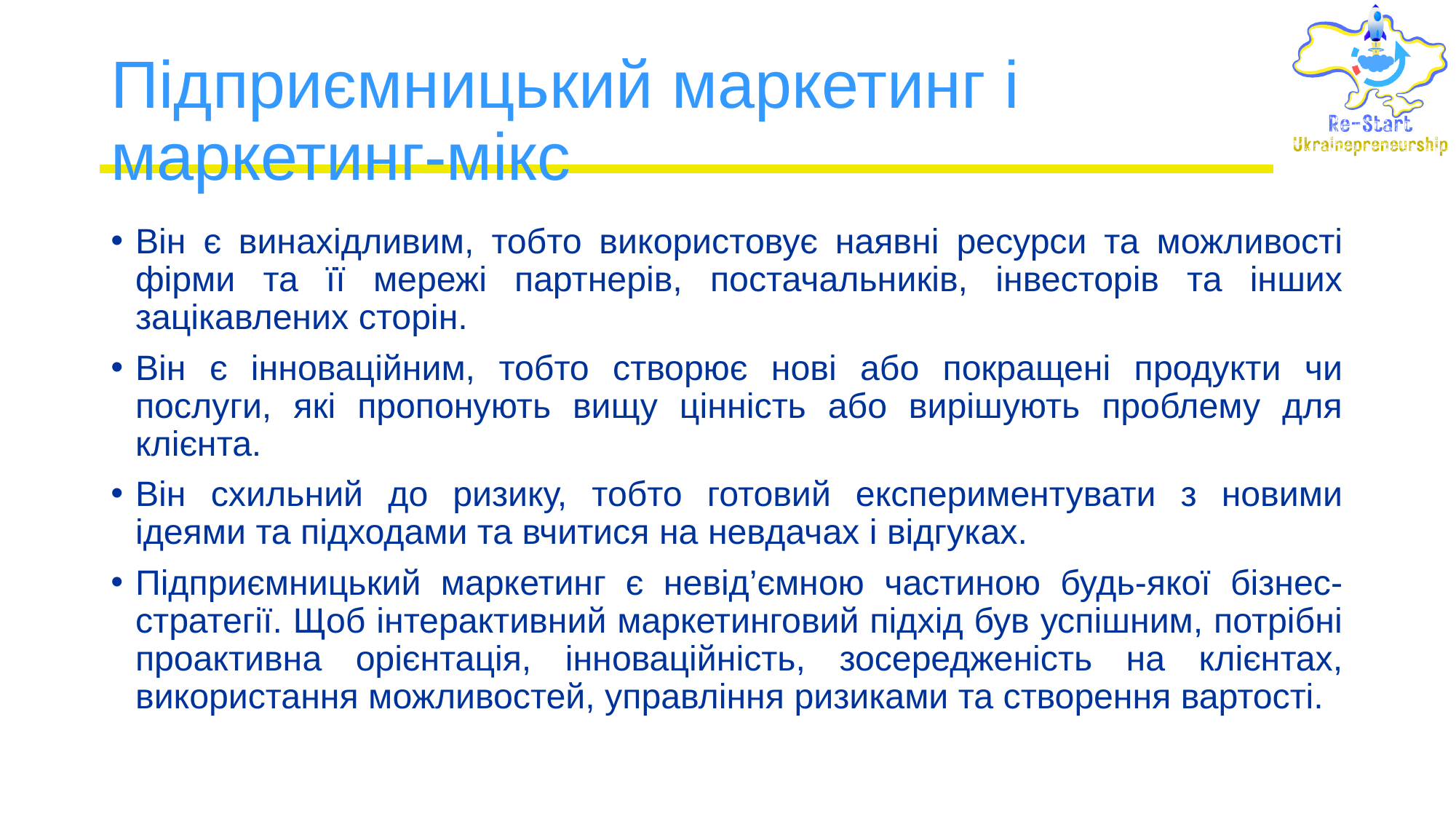

# Підприємницький маркетинг і маркетинг-мікс
Він є винахідливим, тобто використовує наявні ресурси та можливості фірми та її мережі партнерів, постачальників, інвесторів та інших зацікавлених сторін.
Він є інноваційним, тобто створює нові або покращені продукти чи послуги, які пропонують вищу цінність або вирішують проблему для клієнта.
Він схильний до ризику, тобто готовий експериментувати з новими ідеями та підходами та вчитися на невдачах і відгуках.
Підприємницький маркетинг є невід’ємною частиною будь-якої бізнес-стратегії. Щоб інтерактивний маркетинговий підхід був успішним, потрібні проактивна орієнтація, інноваційність, зосередженість на клієнтах, використання можливостей, управління ризиками та створення вартості.